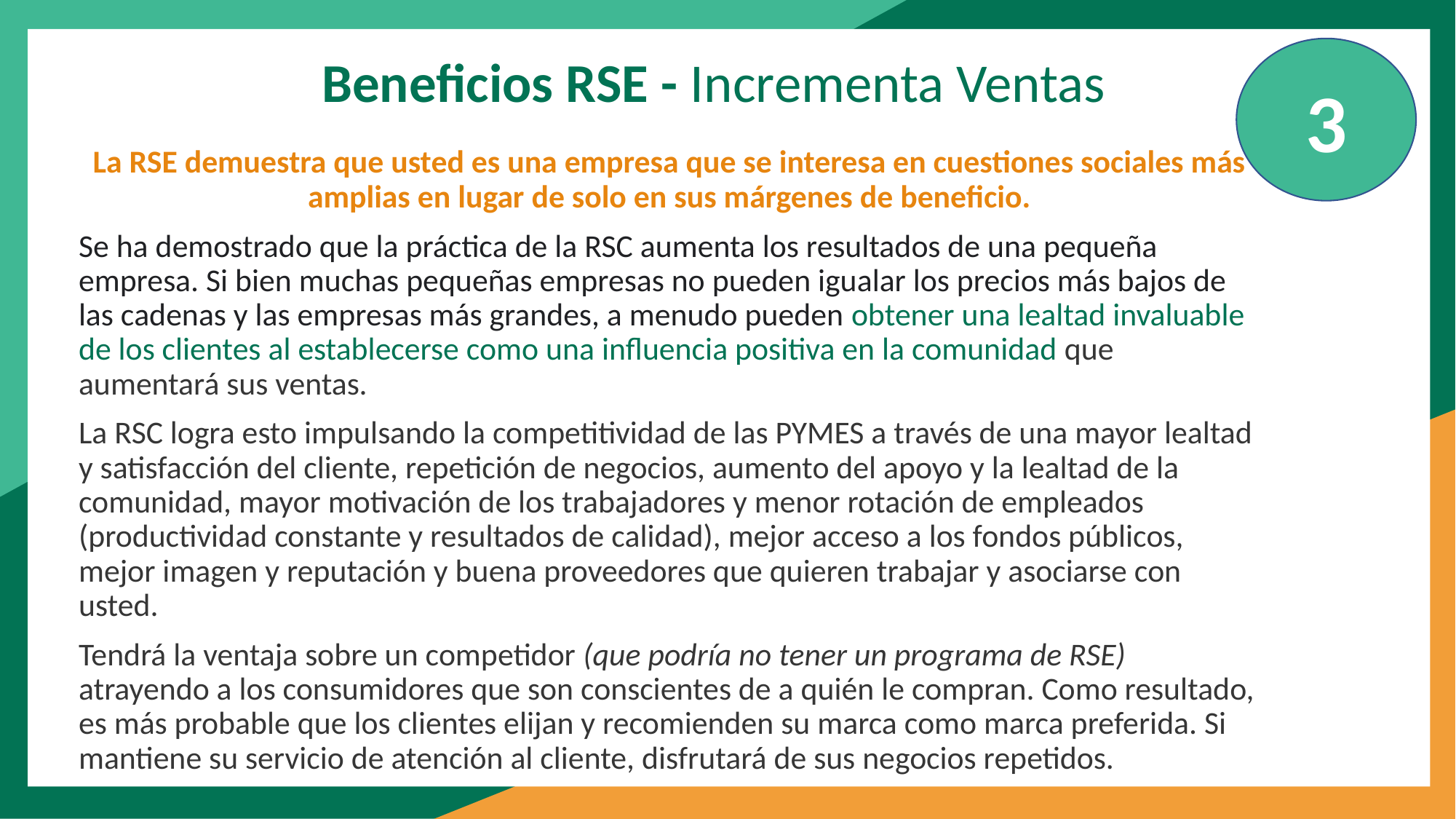

3
Beneficios RSE - Incrementa Ventas
La RSE demuestra que usted es una empresa que se interesa en cuestiones sociales más amplias en lugar de solo en sus márgenes de beneficio.
Se ha demostrado que la práctica de la RSC aumenta los resultados de una pequeña empresa. Si bien muchas pequeñas empresas no pueden igualar los precios más bajos de las cadenas y las empresas más grandes, a menudo pueden obtener una lealtad invaluable de los clientes al establecerse como una influencia positiva en la comunidad que aumentará sus ventas.
La RSC logra esto impulsando la competitividad de las PYMES a través de una mayor lealtad y satisfacción del cliente, repetición de negocios, aumento del apoyo y la lealtad de la comunidad, mayor motivación de los trabajadores y menor rotación de empleados (productividad constante y resultados de calidad), mejor acceso a los fondos públicos, mejor imagen y reputación y buena proveedores que quieren trabajar y asociarse con usted.
Tendrá la ventaja sobre un competidor (que podría no tener un programa de RSE) atrayendo a los consumidores que son conscientes de a quién le compran. Como resultado, es más probable que los clientes elijan y recomienden su marca como marca preferida. Si mantiene su servicio de atención al cliente, disfrutará de sus negocios repetidos.